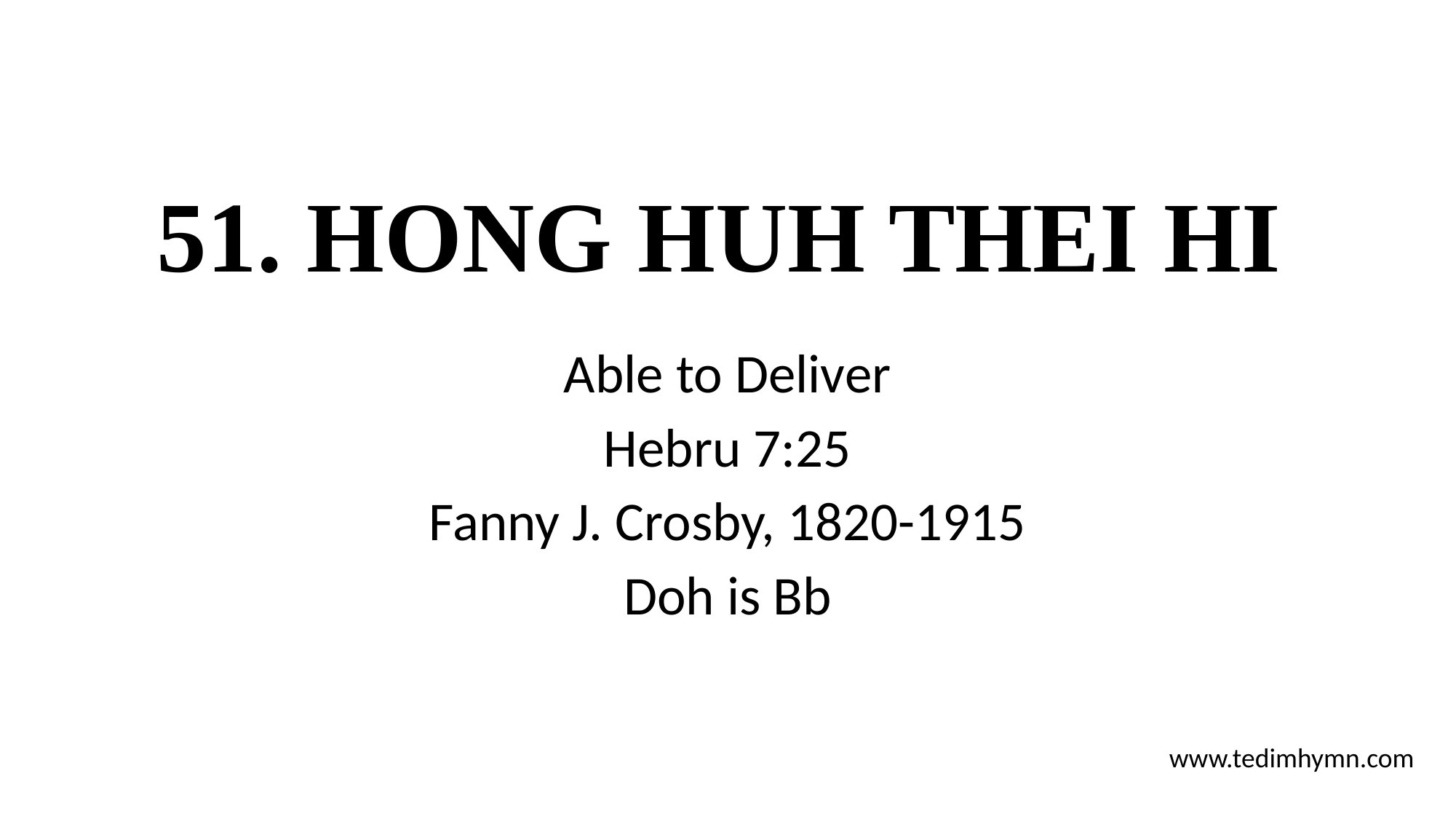

# 51. HONG HUH THEI HI
Able to Deliver
Hebru 7:25
Fanny J. Crosby, 1820-1915
Doh is Bb

www.tedimhymn.com